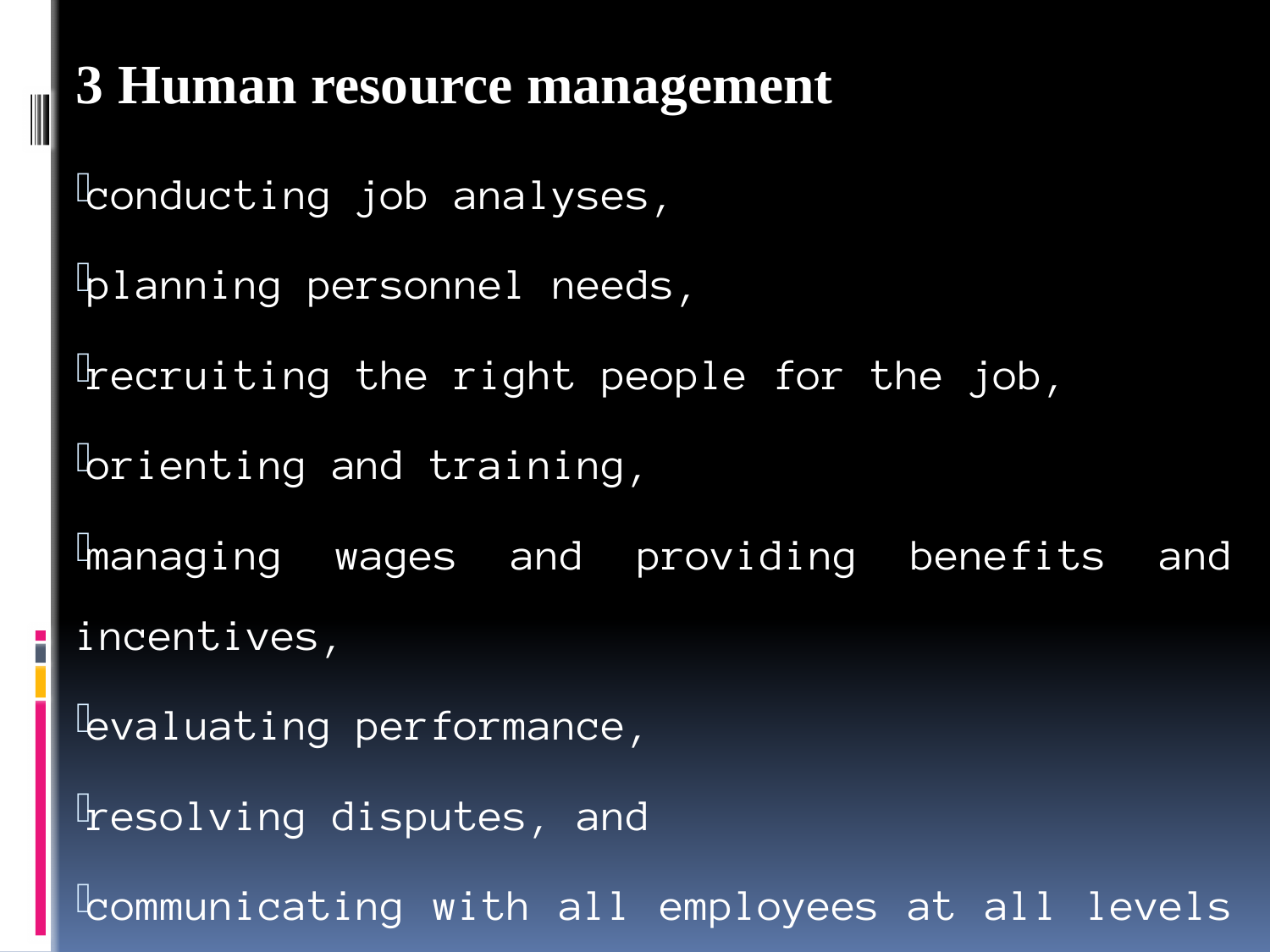

3 Human resource management
conducting job analyses,
planning personnel needs,
recruiting the right people for the job,
orienting and training,
managing wages and providing benefits and incentives,
evaluating performance,
resolving disputes, and
communicating with all employees at all levels